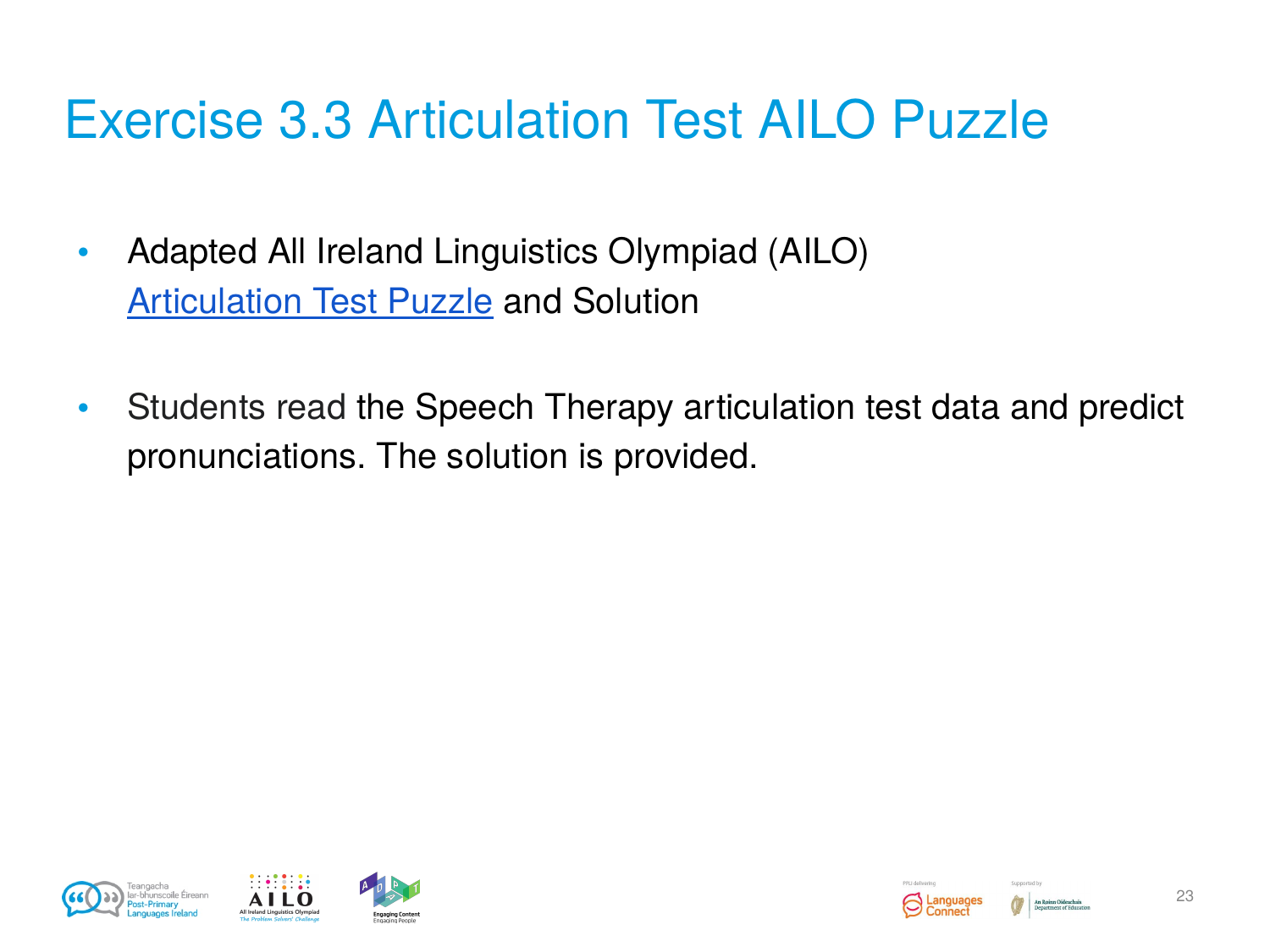

# Exercise 3.3 Articulation Test AILO Puzzle
Adapted All Ireland Linguistics Olympiad (AILO) Articulation Test Puzzle and Solution

Students read the Speech Therapy articulation test data and predict pronunciations. The solution is provided.
23